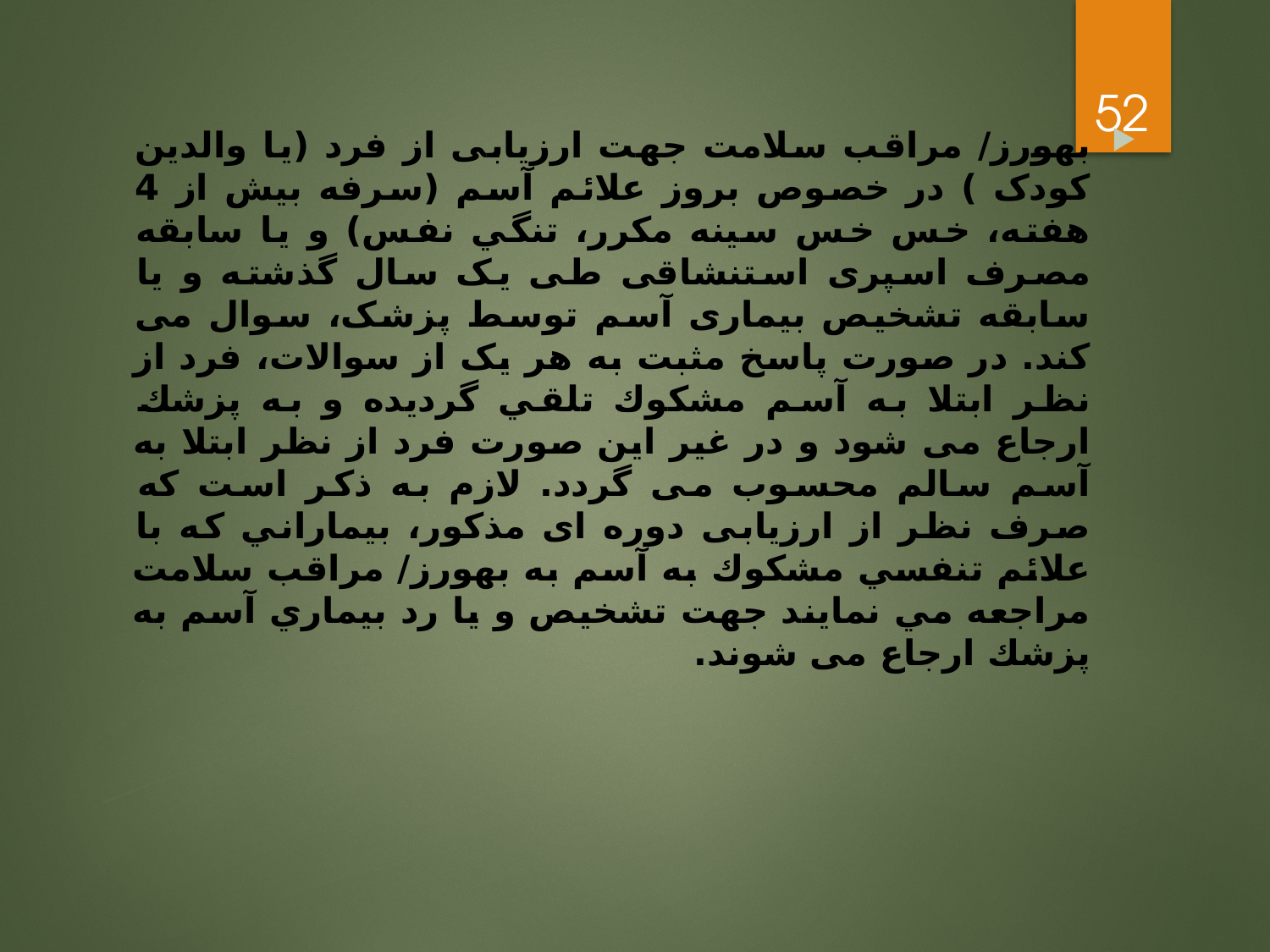

52
بهورز/ مراقب سلامت جهت ارزیابی از فرد (یا والدین کودک ) در خصوص بروز علائم آسم (سرفه بيش از 4 هفته، خس خس سينه مكرر، تنگي نفس) و یا سابقه مصرف اسپری استنشاقی طی یک سال گذشته و یا سابقه تشخیص بیماری آسم توسط پزشک، سوال می کند. در صورت پاسخ مثبت به هر یک از سوالات، فرد از نظر ابتلا به آسم مشكوك تلقي گرديده و به پزشك ارجاع می شود و در غير اين صورت فرد از نظر ابتلا به آسم سالم محسوب می گردد. لازم به ذکر است كه صرف نظر از ارزیابی دوره ای مذکور، بيماراني كه با علائم تنفسي مشكوك به آسم به بهورز/ مراقب سلامت مراجعه مي نمايند جهت تشخيص و يا رد بيماري آسم به پزشك ارجاع می شوند.